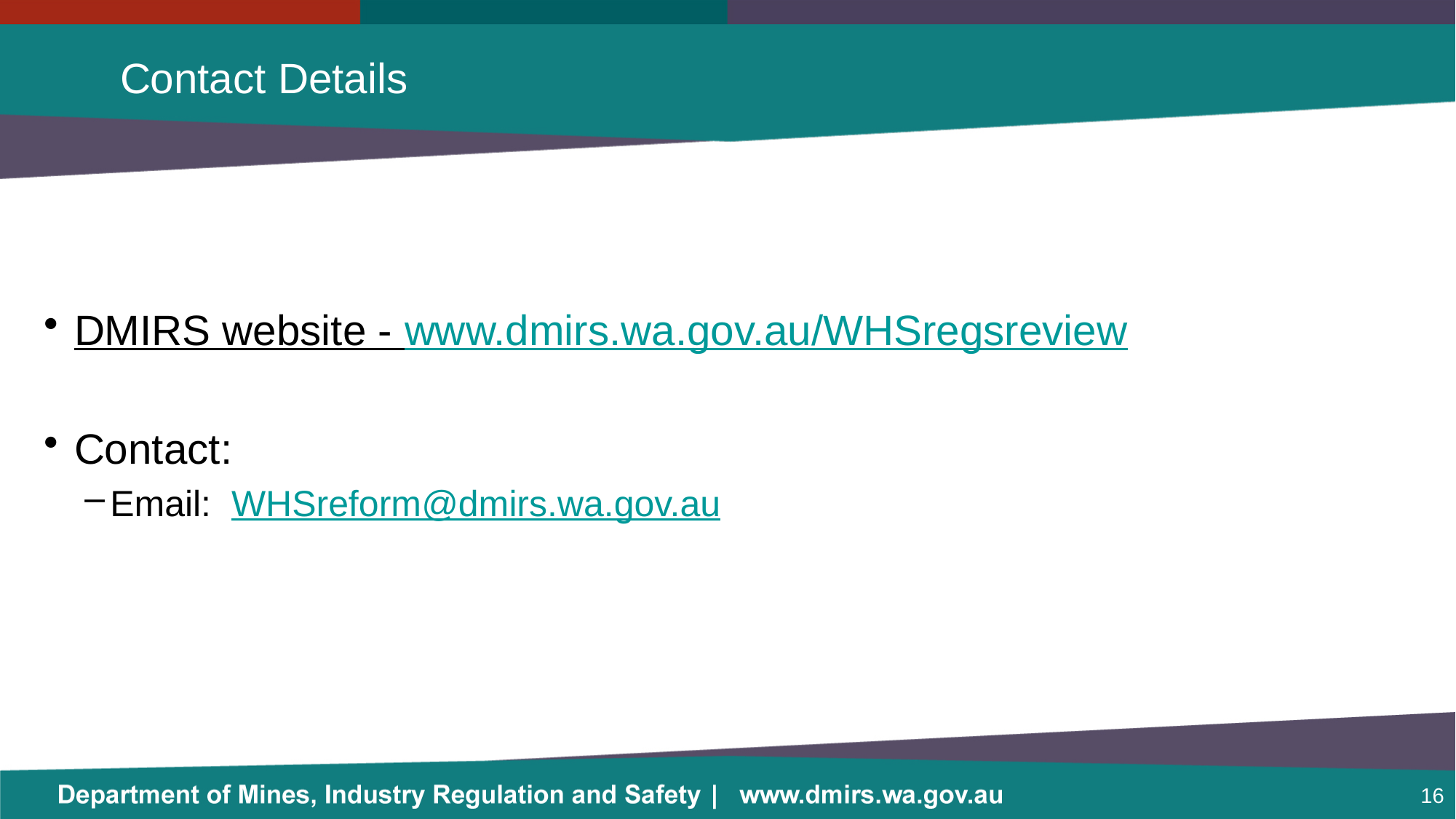

# Contact Details

DMIRS website - www.dmirs.wa.gov.au/WHSregsreview

Contact:
Email:  WHSreform@dmirs.wa.gov.au

16